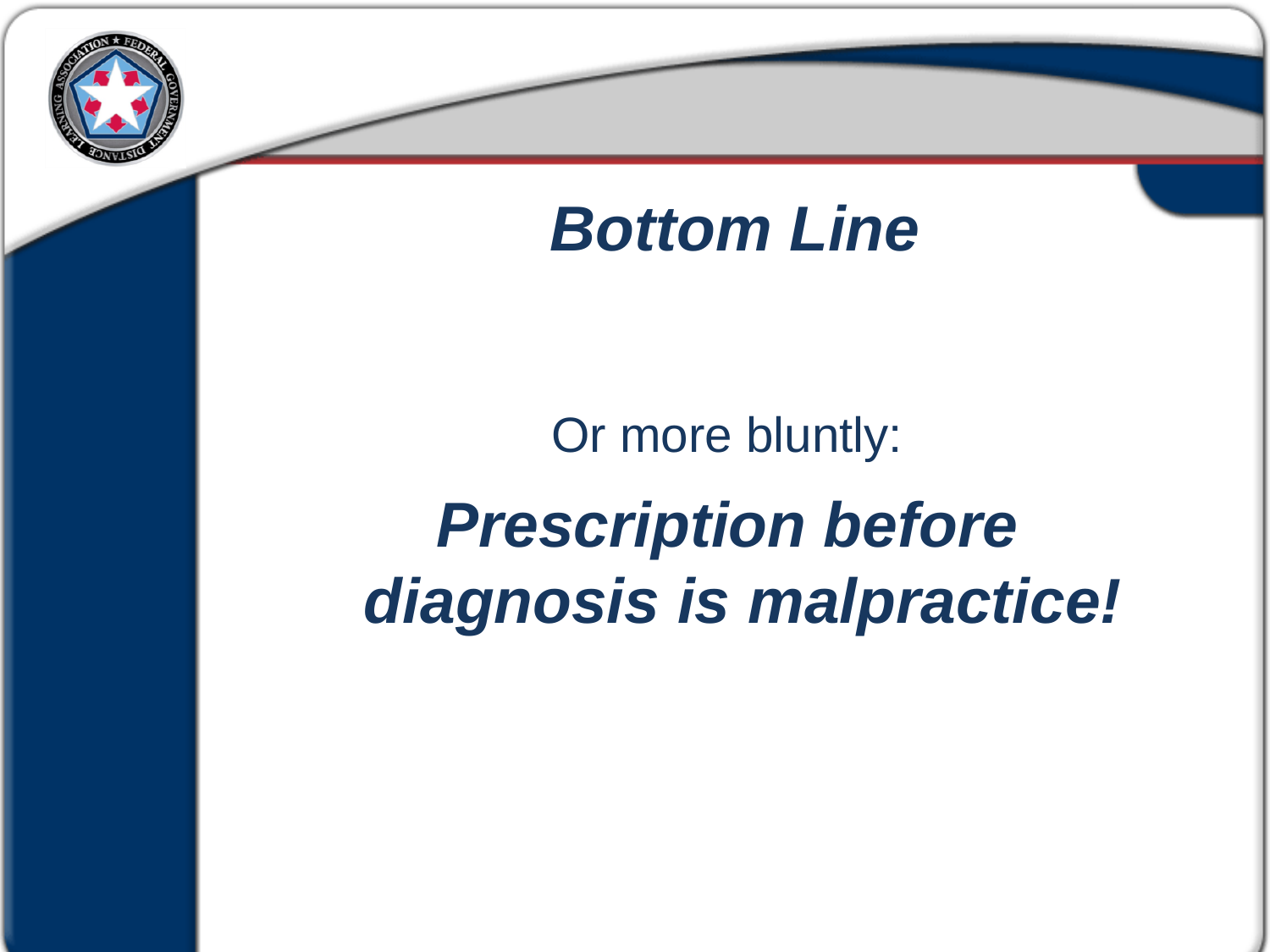

Bottom Line
Or more bluntly:
Prescription before diagnosis is malpractice!